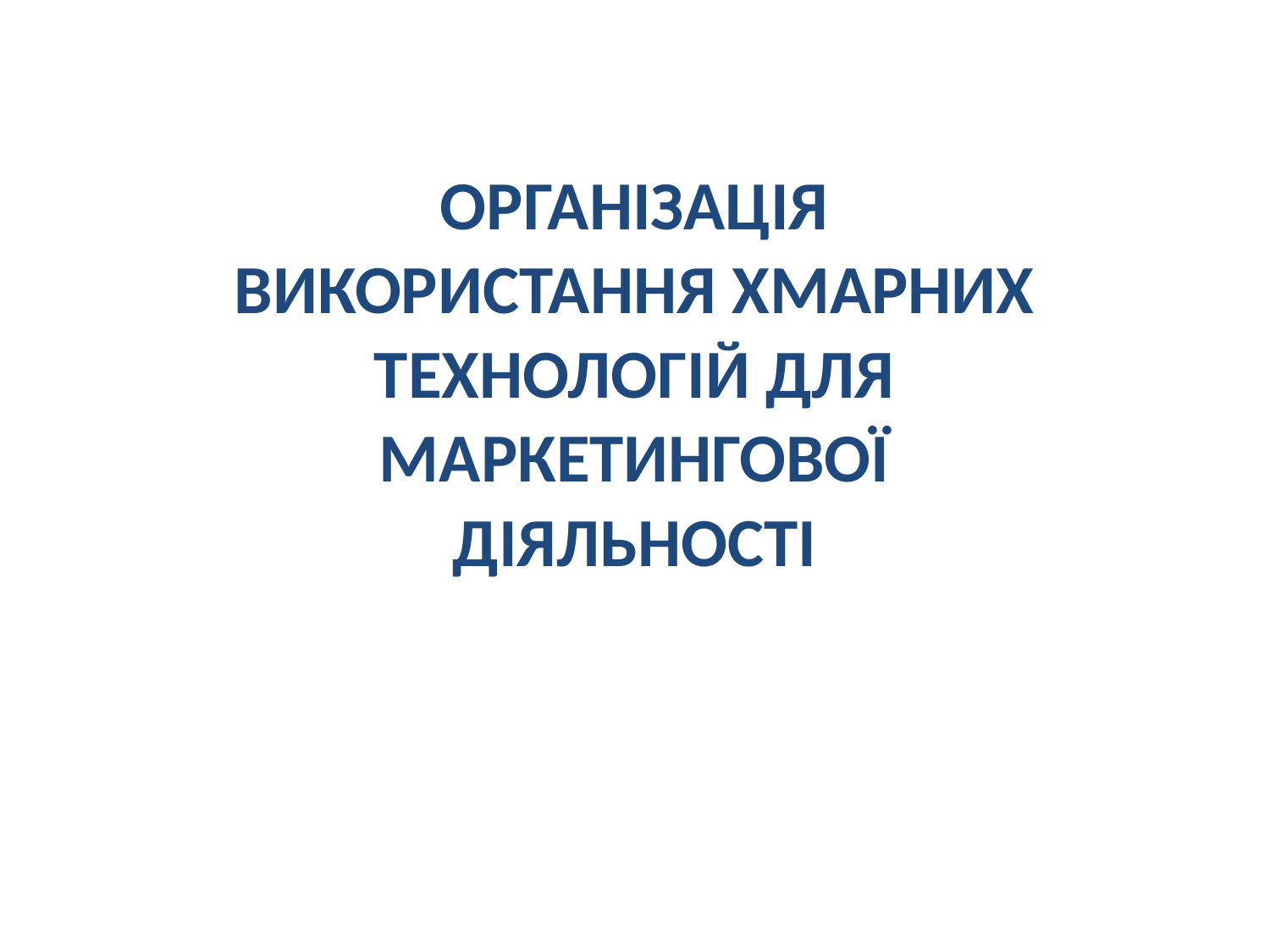

ОРГАНІЗАЦІЯ ВИКОРИСТАННЯ ХМАРНИХ ТЕХНОЛОГІЙ ДЛЯ МАРКЕТИНГОВОЇ ДІЯЛЬНОСТІ